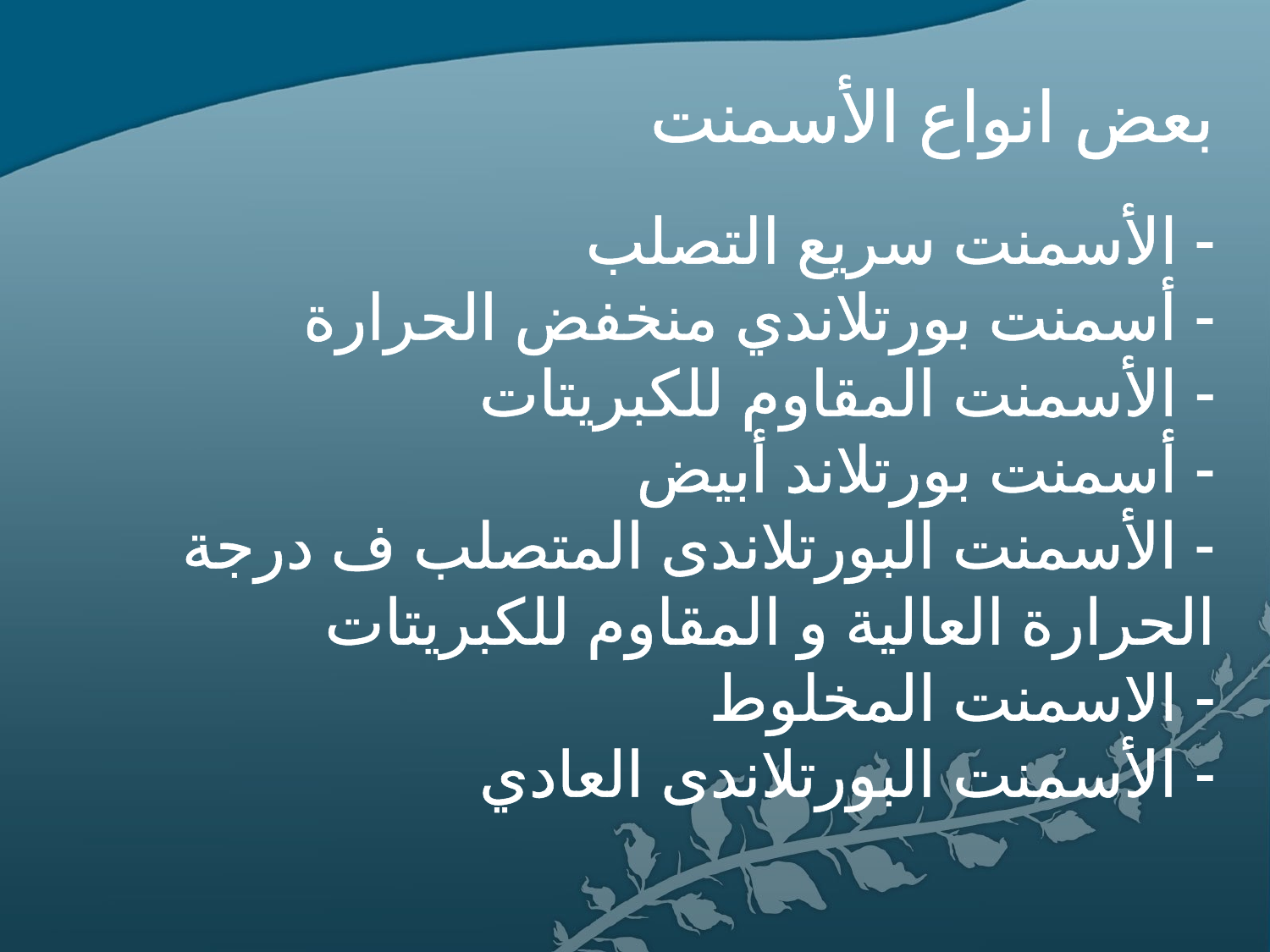

بعض انواع الأسمنت
- الأسمنت سريع التصلب
- أسمنت بورتلاندي منخفض الحرارة
- الأسمنت المقاوم للكبريتات
- أسمنت بورتلاند أبيض
- الأسمنت البورتلاندى المتصلب ف درجة الحرارة العالية و المقاوم للكبريتات
- الاسمنت المخلوط
- الأسمنت البورتلاندى العادي